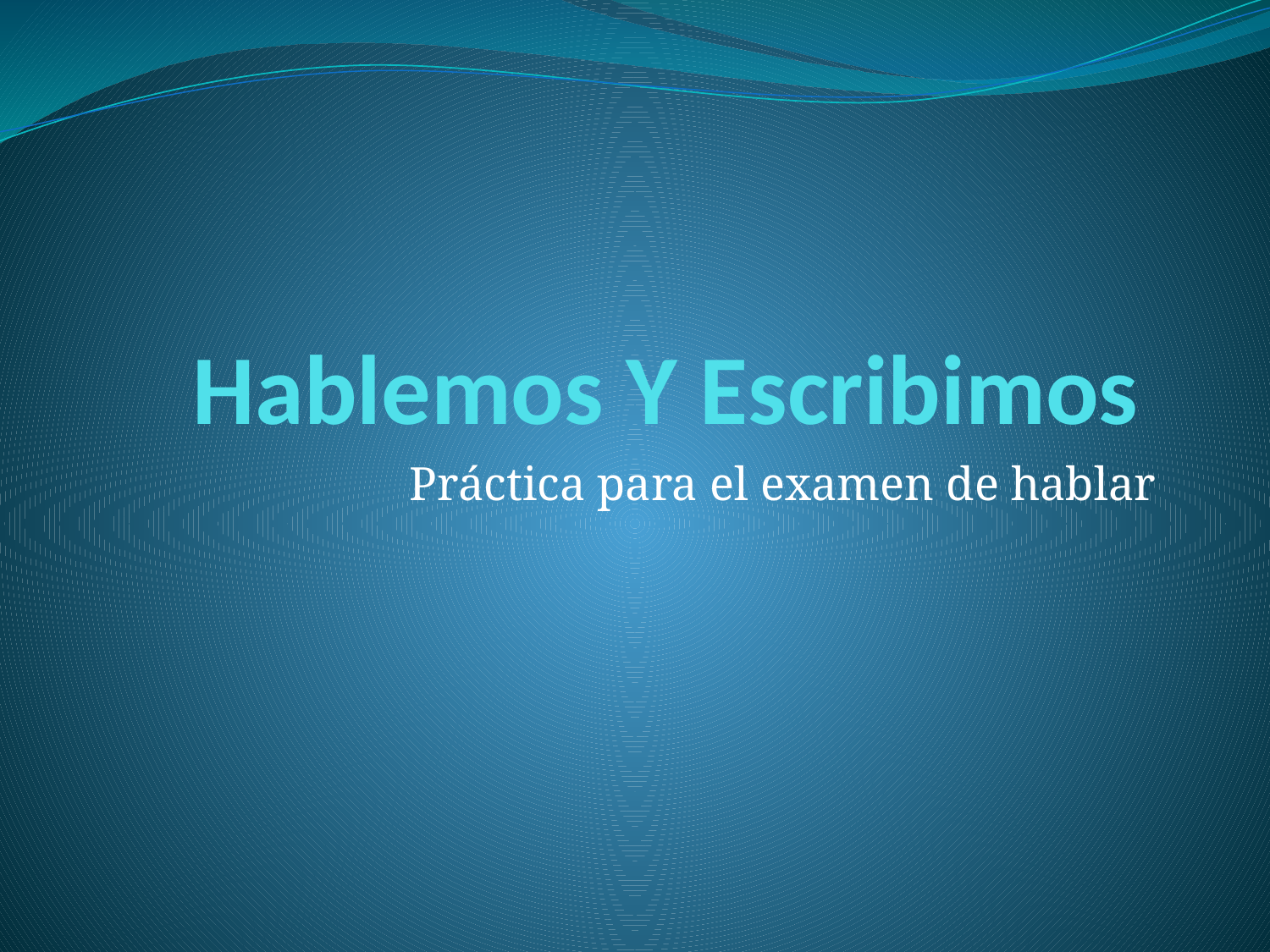

# Hablemos Y Escribimos
Práctica para el examen de hablar